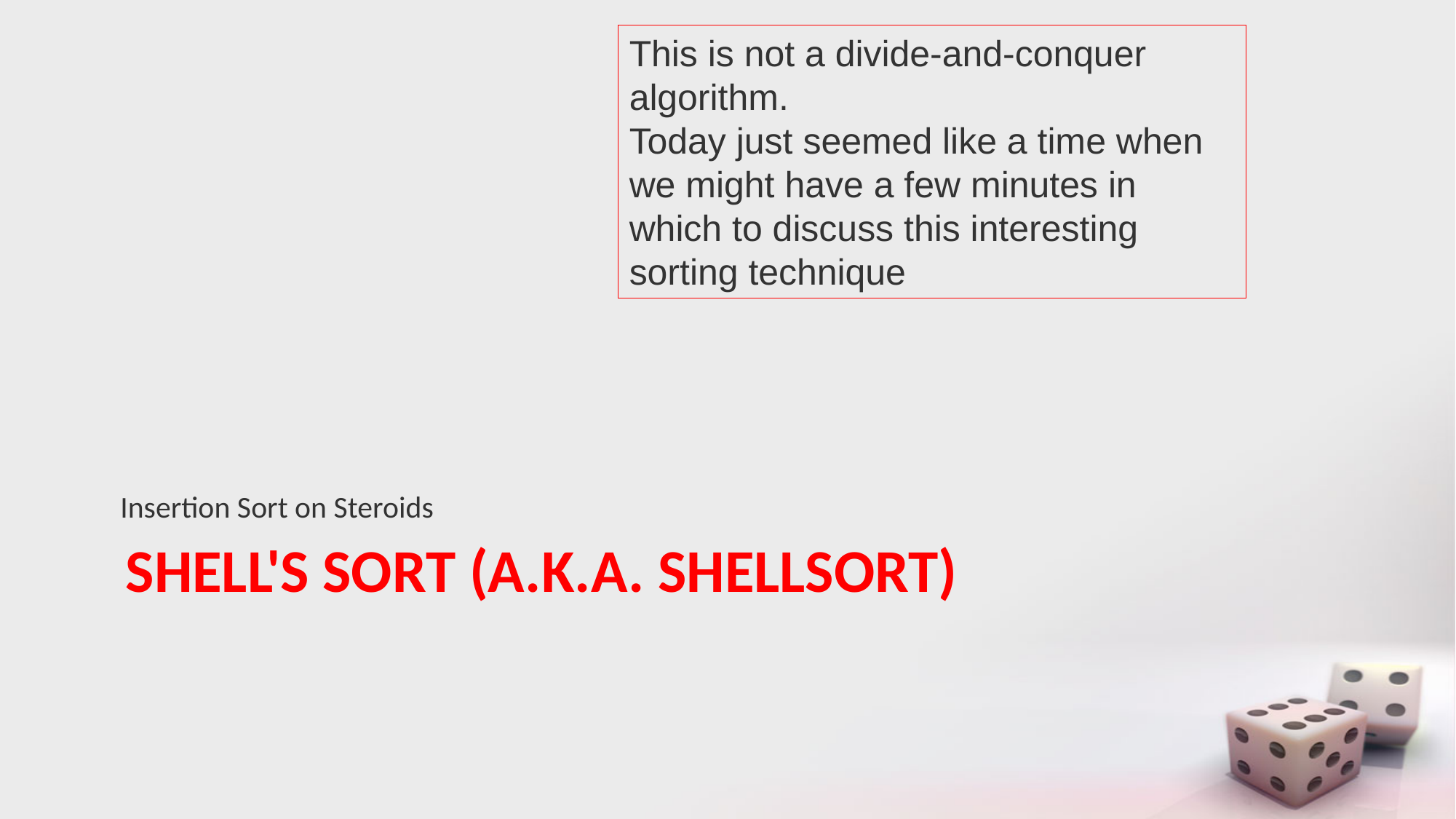

This is not a divide-and-conquer algorithm.
Today just seemed like a time when we might have a few minutes in which to discuss this interesting sorting technique
Insertion Sort on Steroids
# Shell's sort (a.k.a. ShellSort)